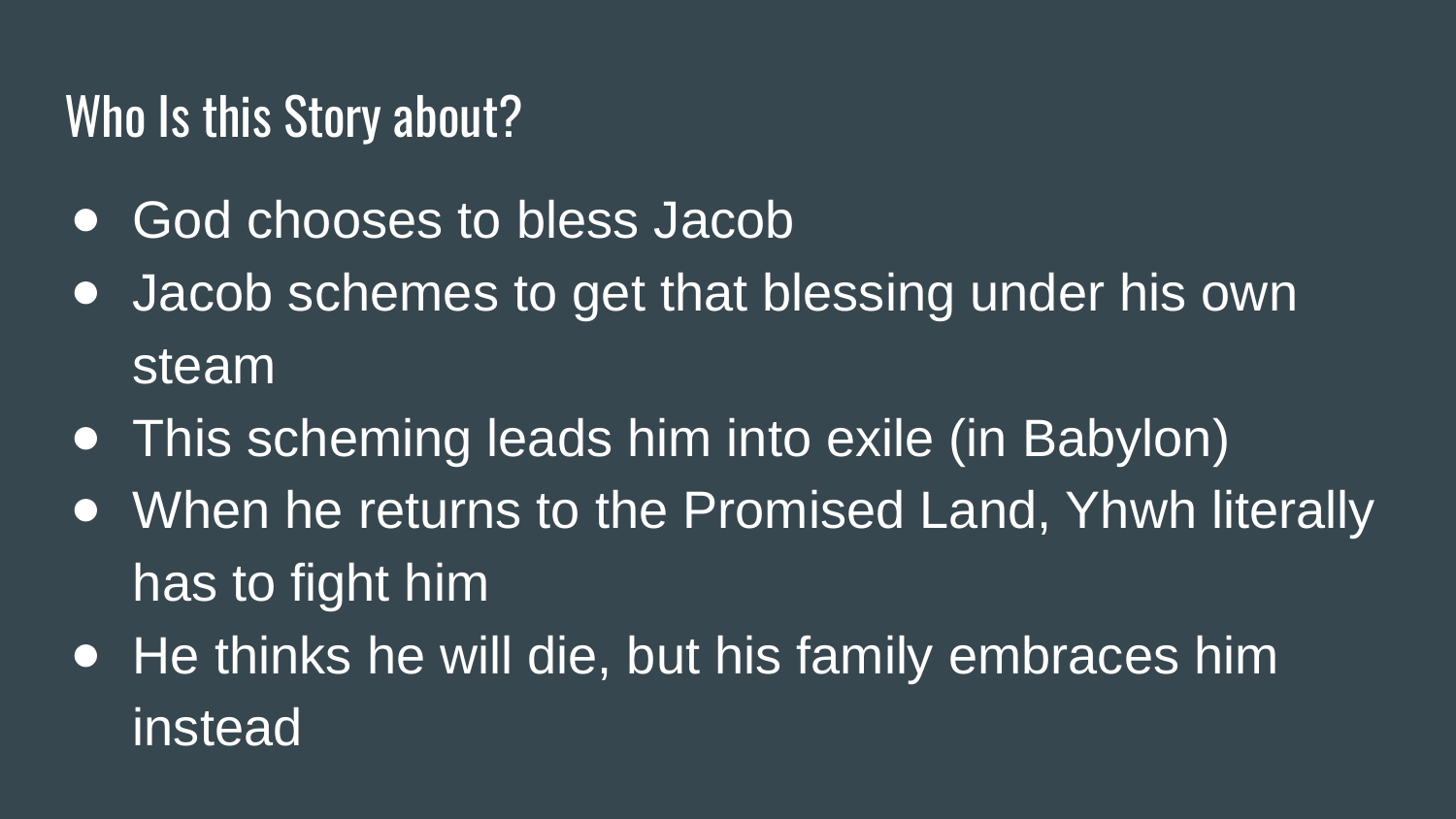

# Who Is this Story about?
God chooses to bless Jacob
Jacob schemes to get that blessing under his own steam
This scheming leads him into exile (in Babylon)
When he returns to the Promised Land, Yhwh literally has to fight him
He thinks he will die, but his family embraces him instead